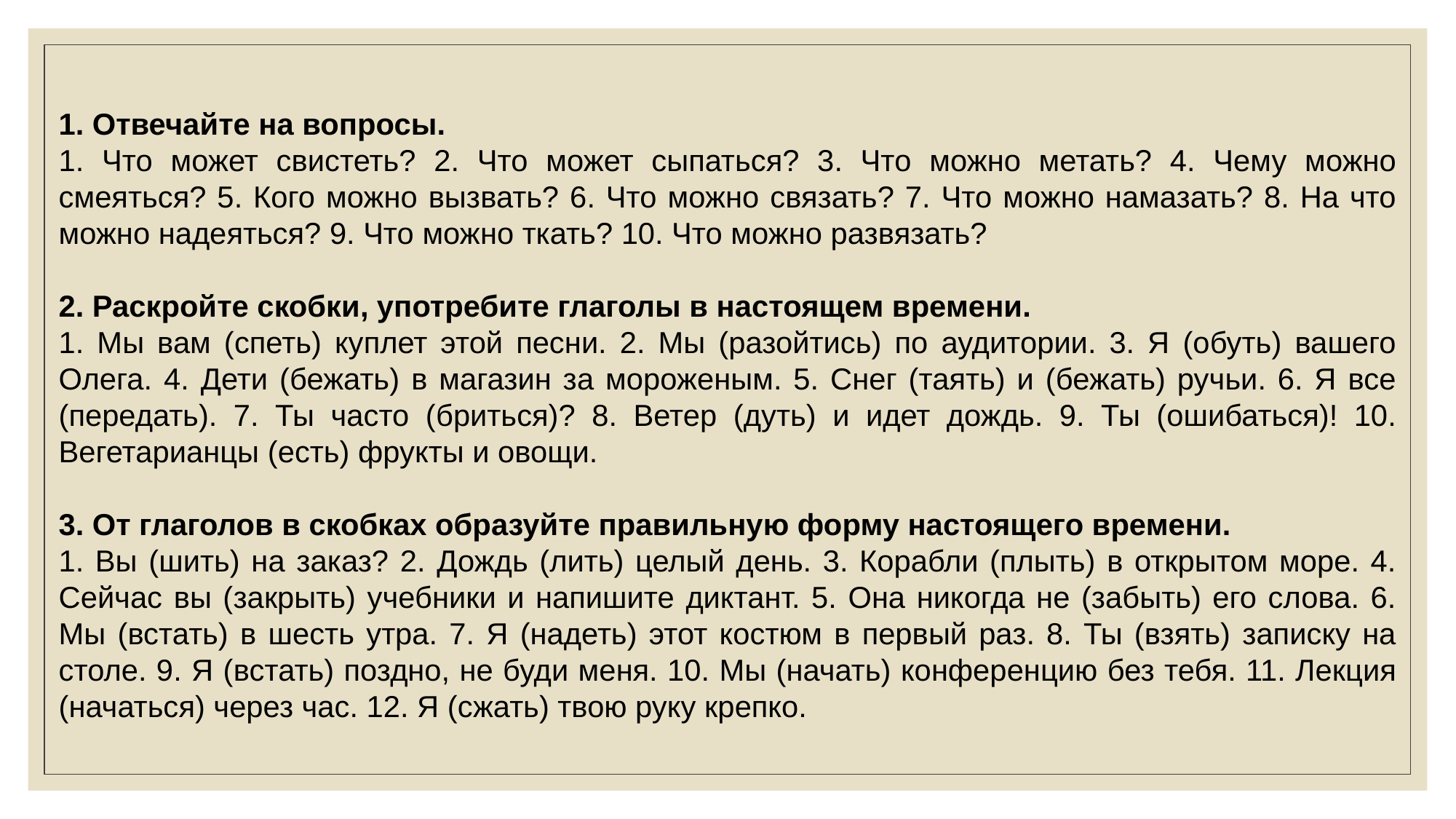

1. Отвечайте на вопросы.
1. Что может свистеть? 2. Что может сыпаться? 3. Что можно метать? 4. Чему можно смеяться? 5. Кого можно вызвать? 6. Что можно связать? 7. Что можно намазать? 8. На что можно надеяться? 9. Что можно ткать? 10. Что можно развязать?

2. Раскройте скобки, употребите глаголы в настоящем времени.
1. Мы вам (спеть) куплет этой песни. 2. Мы (разойтись) по аудитории. 3. Я (обуть) вашего Олега. 4. Дети (бежать) в магазин за мороженым. 5. Снег (таять) и (бежать) ручьи. 6. Я все (передать). 7. Ты часто (бриться)? 8. Ветер (дуть) и идет дождь. 9. Ты (ошибаться)! 10. Вегетарианцы (есть) фрукты и овощи.

3. От глаголов в скобках образуйте правильную форму настоящего времени.
1. Вы (шить) на заказ? 2. Дождь (лить) целый день. 3. Корабли (плыть) в открытом море. 4. Сейчас вы (закрыть) учебники и напишите диктант. 5. Она никогда не (забыть) его слова. 6. Мы (встать) в шесть утра. 7. Я (надеть) этот костюм в первый раз. 8. Ты (взять) записку на столе. 9. Я (встать) поздно, не буди меня. 10. Мы (начать) конференцию без тебя. 11. Лекция (начаться) через час. 12. Я (сжать) твою руку крепко.